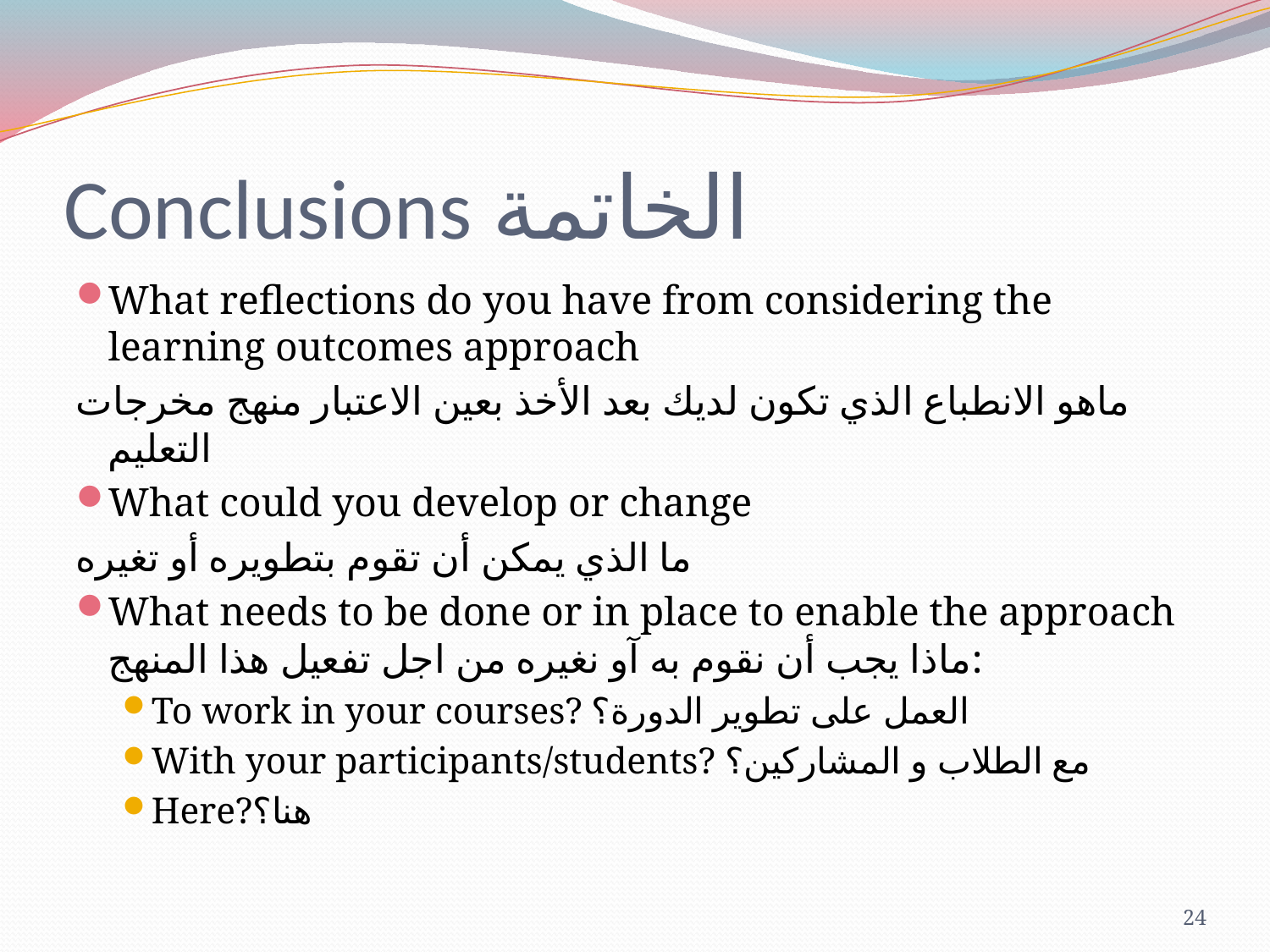

# Conclusions الخاتمة
What reflections do you have from considering the learning outcomes approach
ماهو الانطباع الذي تكون لديك بعد الأخذ بعين الاعتبار منهج مخرجات التعليم
What could you develop or change
ما الذي يمكن أن تقوم بتطويره أو تغيره
What needs to be done or in place to enable the approach ماذا يجب أن نقوم به آو نغيره من اجل تفعيل هذا المنهج:
To work in your courses? العمل على تطوير الدورة؟
With your participants/students? مع الطلاب و المشاركين؟
Here?هنا؟
24